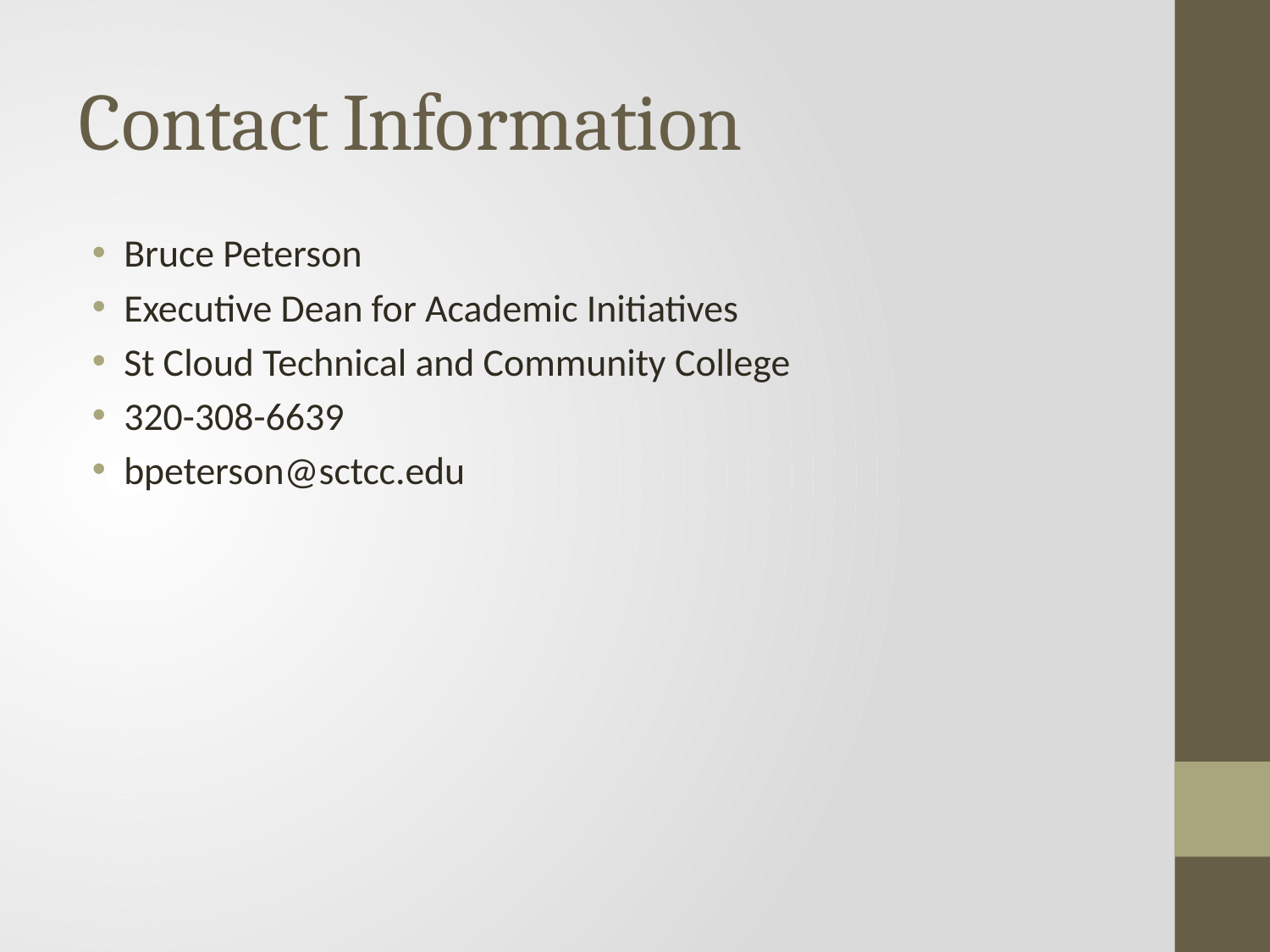

# Contact Information
Bruce Peterson
Executive Dean for Academic Initiatives
St Cloud Technical and Community College
320-308-6639
bpeterson@sctcc.edu